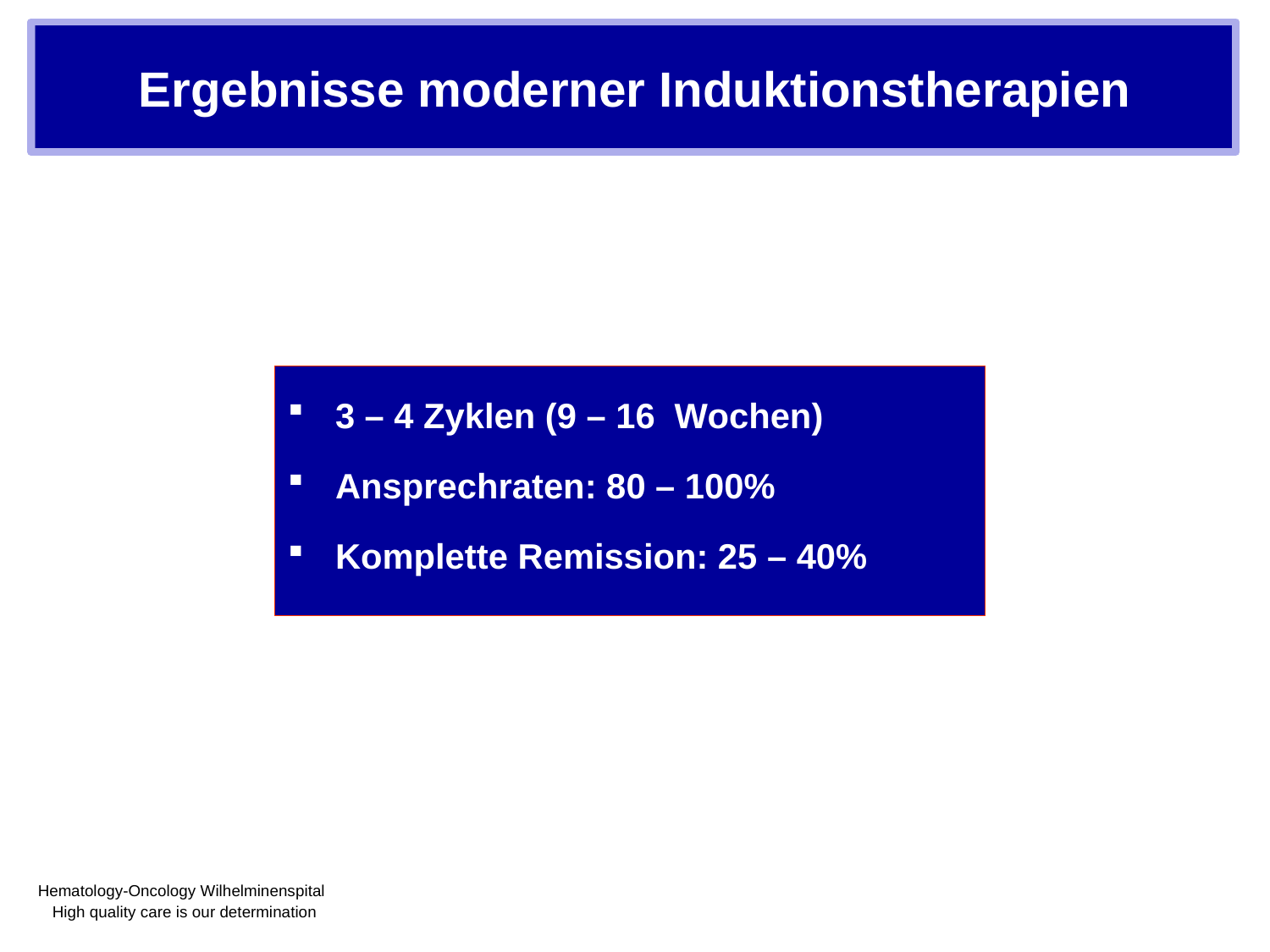

# Ergebnisse moderner Induktionstherapien

3 – 4 Zyklen (9 – 16  Wochen)
Ansprechraten: 80 – 100%
Komplette Remission: 25 – 40%